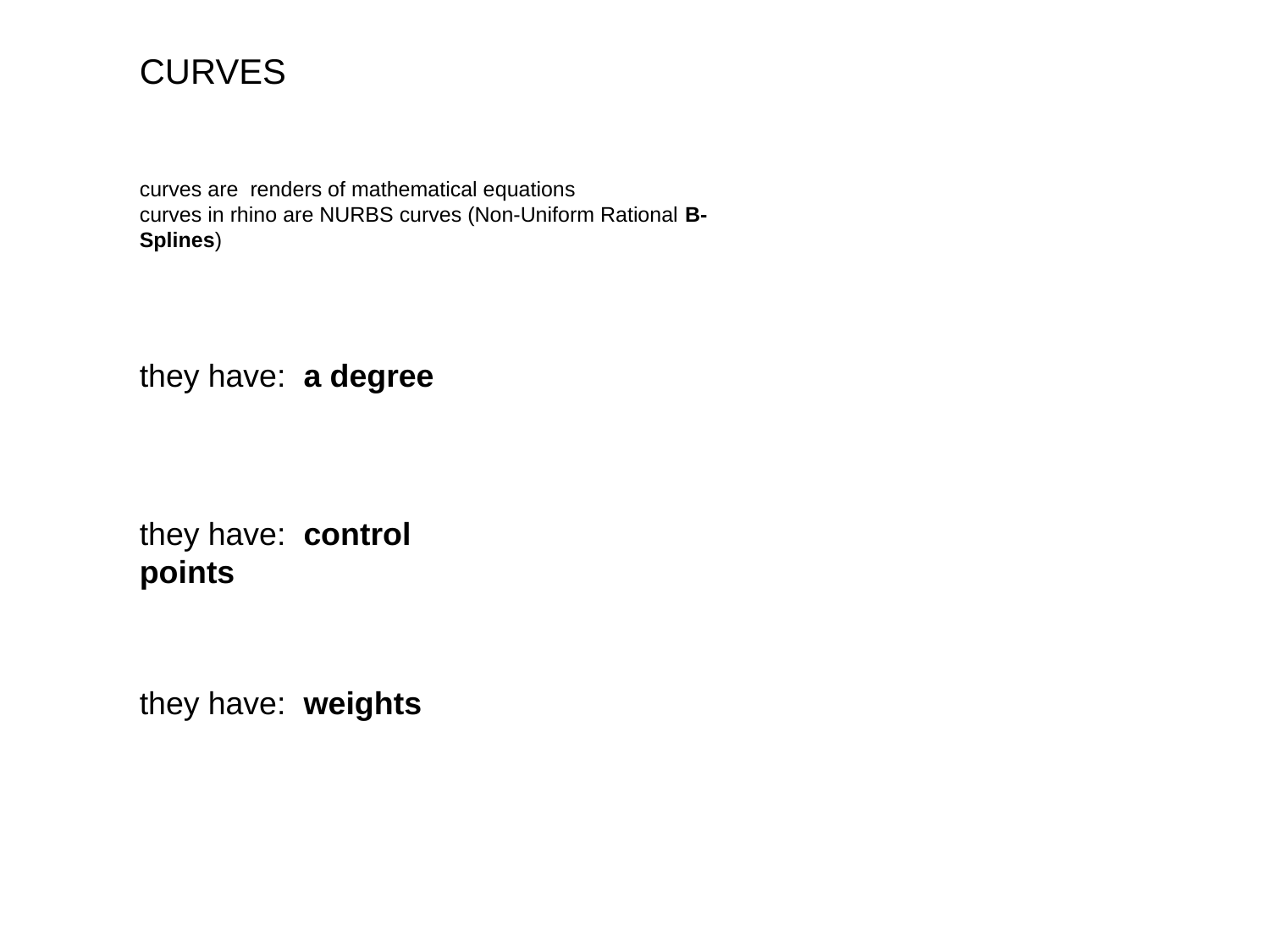

CURVES
curves are  renders of mathematical equations
curves in rhino are NURBS curves (Non-Uniform Rational B-Splines)

they have:  a degree
they have:  control points
they have:  weights